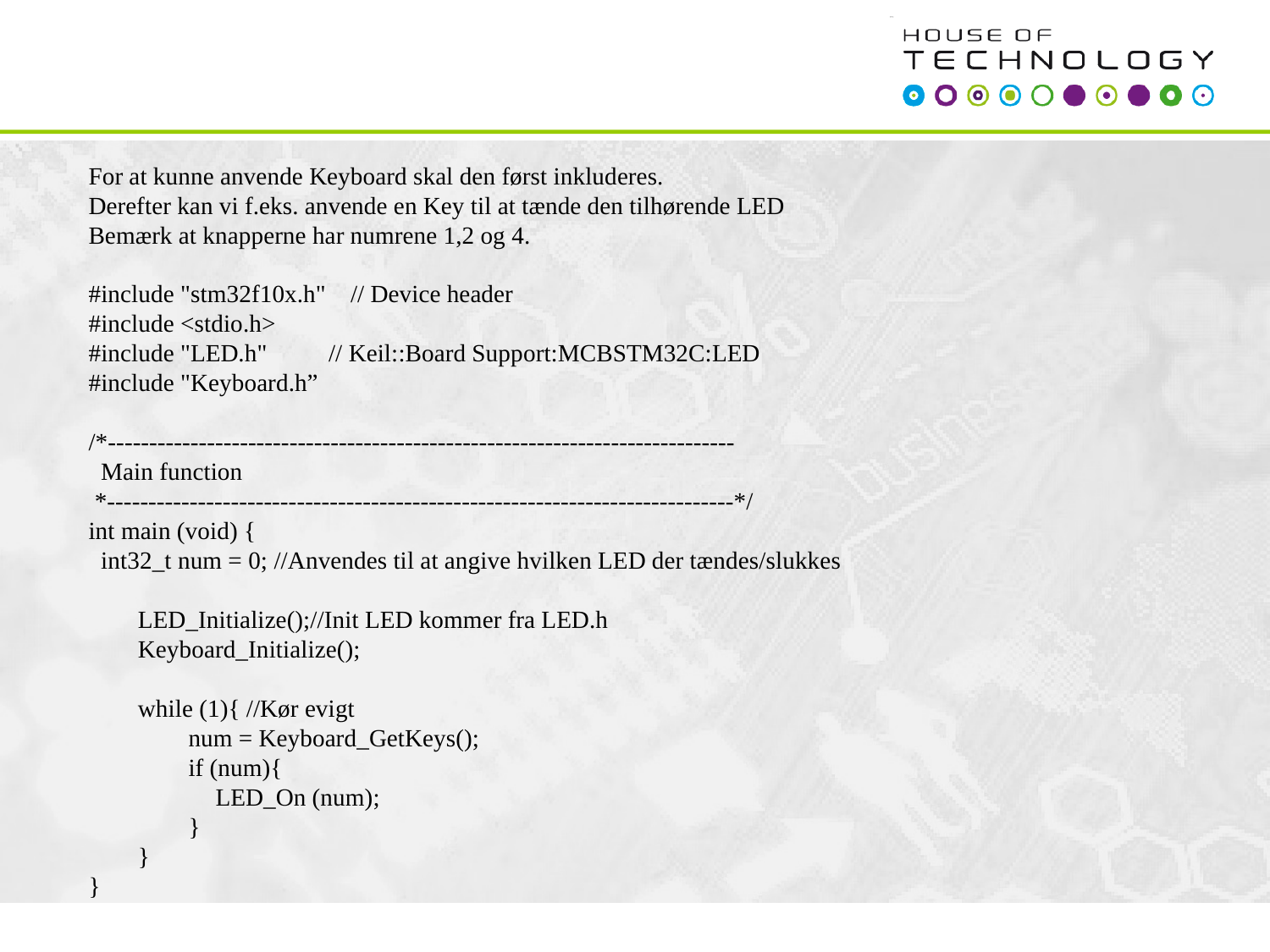

For at kunne anvende Keyboard skal den først inkluderes.
Derefter kan vi f.eks. anvende en Key til at tænde den tilhørende LED
Bemærk at knapperne har numrene 1,2 og 4.

#include "stm32f10x.h"    // Device header
#include <stdio.h>
#include "LED.h"          // Keil::Board Support:MCBSTM32C:LED
#include "Keyboard.h”

/*----------------------------------------------------------------------------
  Main function
 *----------------------------------------------------------------------------*/
int main (void) {
  int32_t num = 0; //Anvendes til at angive hvilken LED der tændes/slukkes

	LED_Initialize();//Init LED kommer fra LED.h
	Keyboard_Initialize();

	while (1){ //Kør evigt
		num = Keyboard_GetKeys();
		if (num){
			LED_On (num);
		}
	}
}